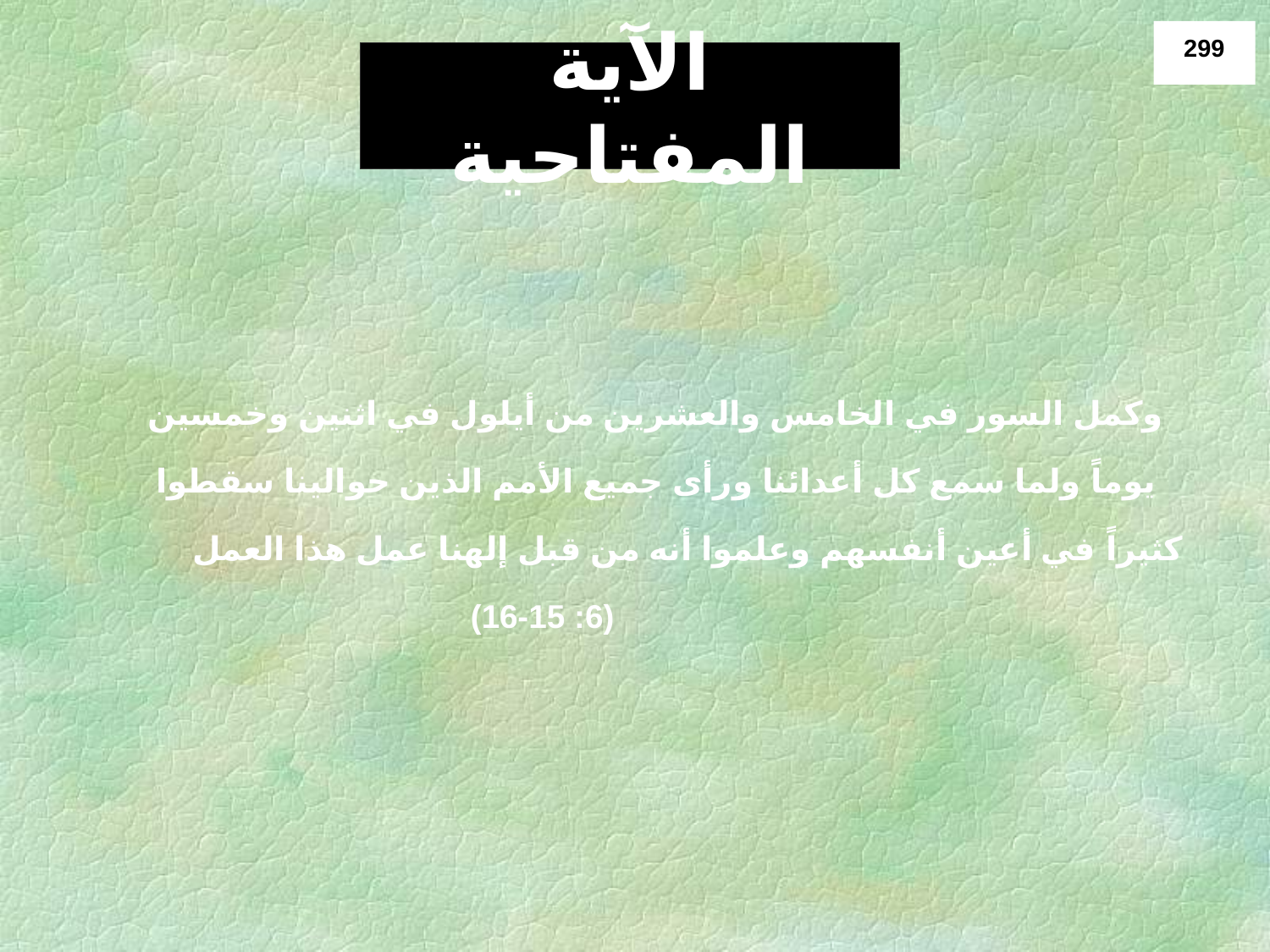

299
# الآية المفتاحية
وكمل السور في الخامس والعشرين من أيلول في اثنين وخمسين يوماً ولما سمع كل أعدائنا ورأى جميع الأمم الذين حوالينا سقطوا كثيراً في أعين أنفسهم وعلموا أنه من قبل إلهنا عمل هذا العمل                                (6: 15-16)